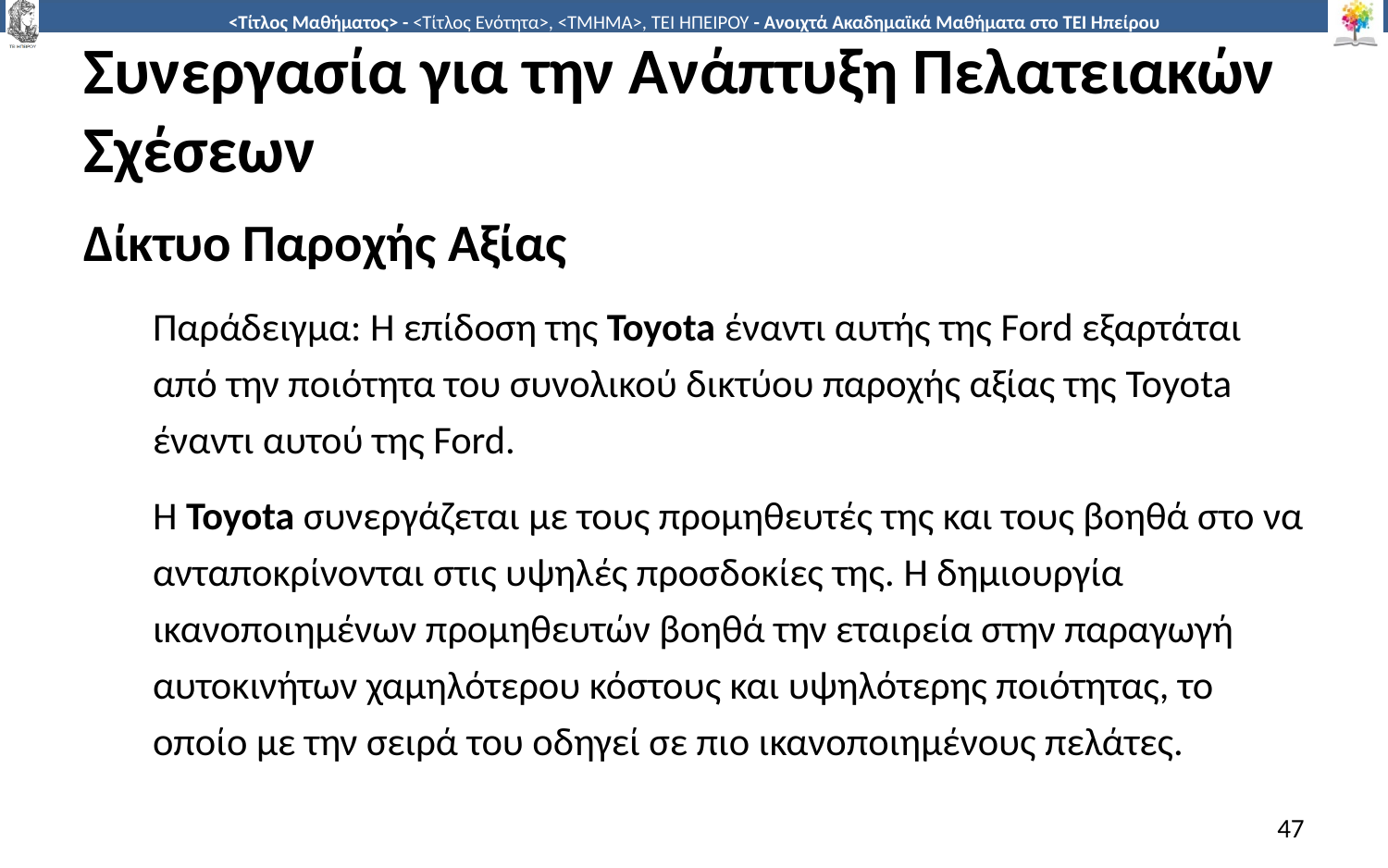

# Συνεργασία για την Ανάπτυξη Πελατειακών Σχέσεων
Δίκτυο Παροχής Αξίας
Παράδειγμα: Η επίδοση της Toyota έναντι αυτής της Ford εξαρτάται από την ποιότητα του συνολικού δικτύου παροχής αξίας της Toyota έναντι αυτού της Ford.
Η Toyota συνεργάζεται με τους προμηθευτές της και τους βοηθά στο να ανταποκρίνονται στις υψηλές προσδοκίες της. Η δημιουργία ικανοποιημένων προμηθευτών βοηθά την εταιρεία στην παραγωγή αυτοκινήτων χαμηλότερου κόστους και υψηλότερης ποιότητας, το οποίο με την σειρά του οδηγεί σε πιο ικανοποιημένους πελάτες.

47